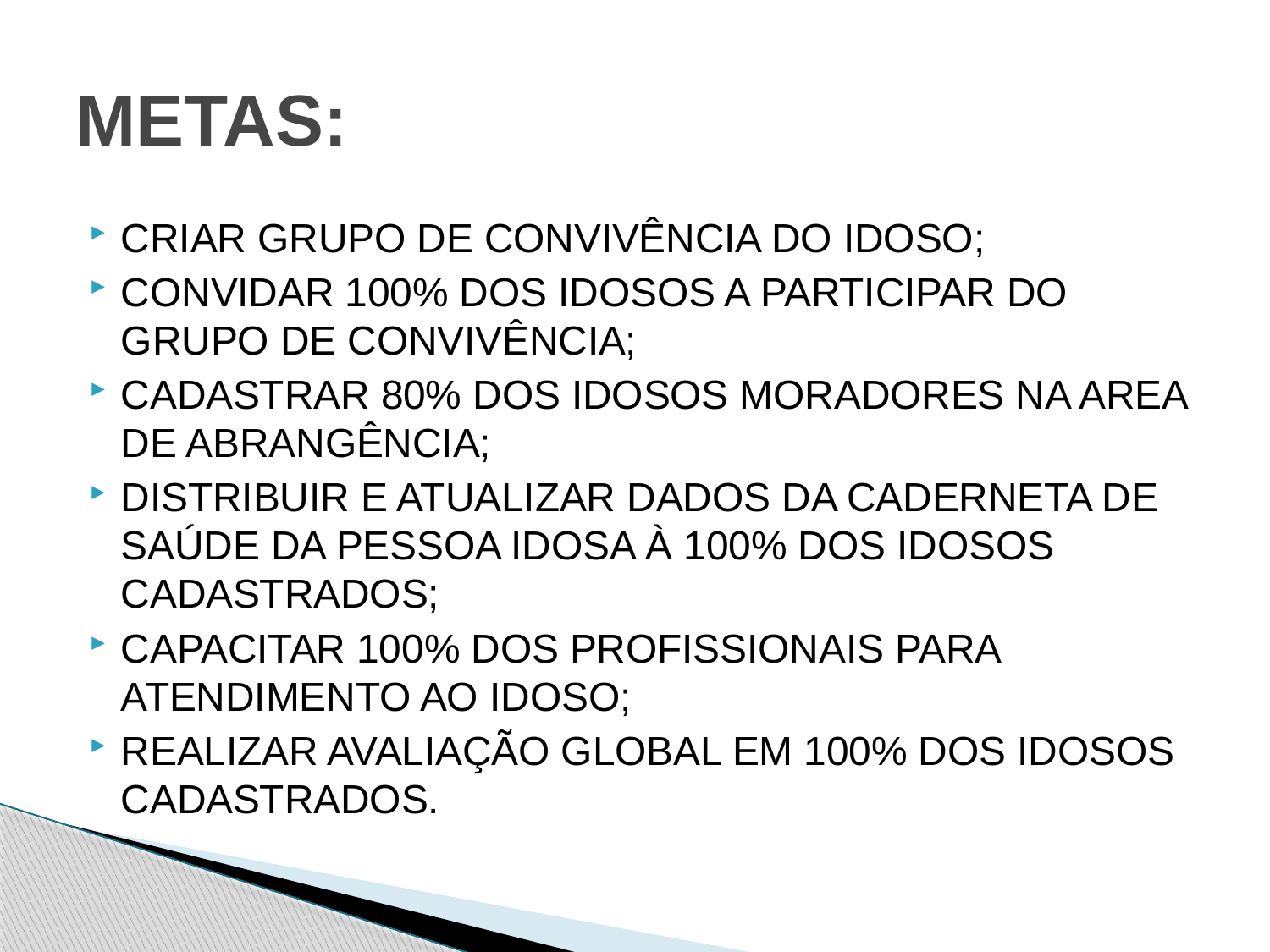

# METAS:
CRIAR GRUPO DE CONVIVÊNCIA DO IDOSO;
CONVIDAR 100% DOS IDOSOS A PARTICIPAR DO GRUPO DE CONVIVÊNCIA;
CADASTRAR 80% DOS IDOSOS MORADORES NA AREA DE ABRANGÊNCIA;
DISTRIBUIR E ATUALIZAR DADOS DA CADERNETA DE SAÚDE DA PESSOA IDOSA À 100% DOS IDOSOS CADASTRADOS;
CAPACITAR 100% DOS PROFISSIONAIS PARA ATENDIMENTO AO IDOSO;
REALIZAR AVALIAÇÃO GLOBAL EM 100% DOS IDOSOS CADASTRADOS.